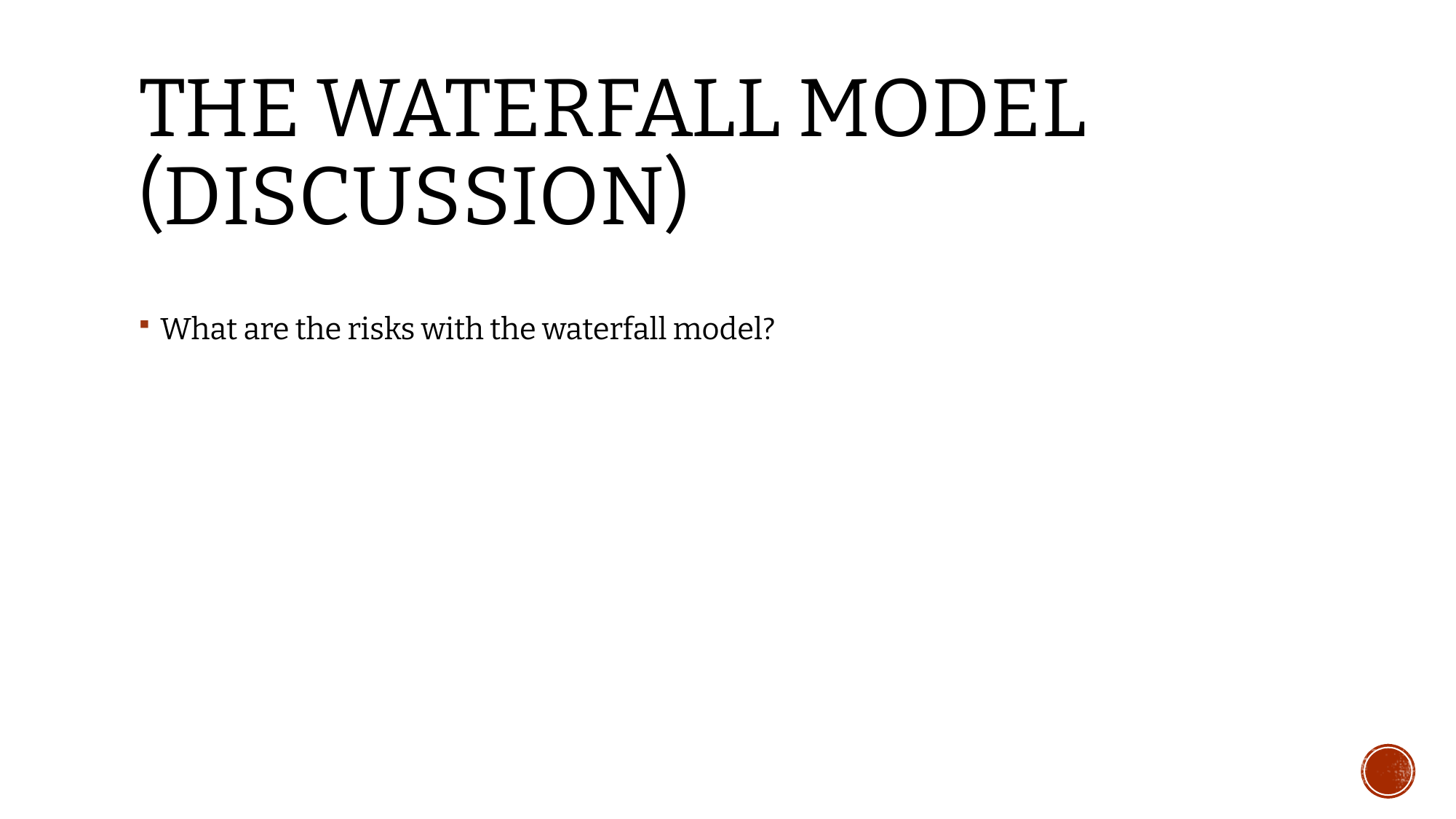

# The Waterfall Model (Discussion)

What are the risks with the waterfall model?